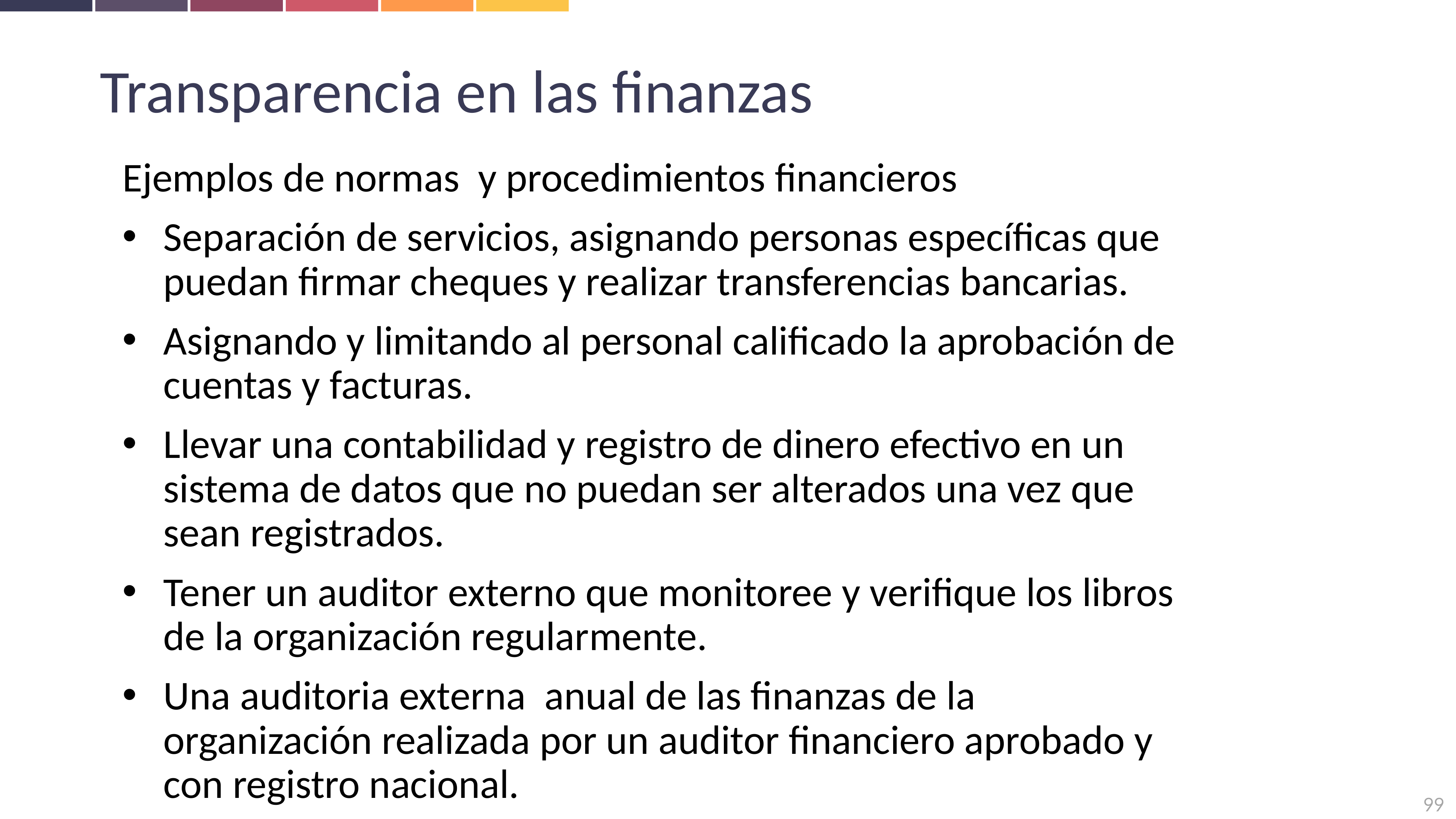

Transparencia en las finanzas
Ejemplos de normas  y procedimientos financieros
Separación de servicios, asignando personas específicas que puedan firmar cheques y realizar transferencias bancarias.
Asignando y limitando al personal calificado la aprobación de cuentas y facturas.
Llevar una contabilidad y registro de dinero efectivo en un sistema de datos que no puedan ser alterados una vez que sean registrados.
Tener un auditor externo que monitoree y verifique los libros de la organización regularmente.
Una auditoria externa  anual de las finanzas de la organización realizada por un auditor financiero aprobado y con registro nacional.